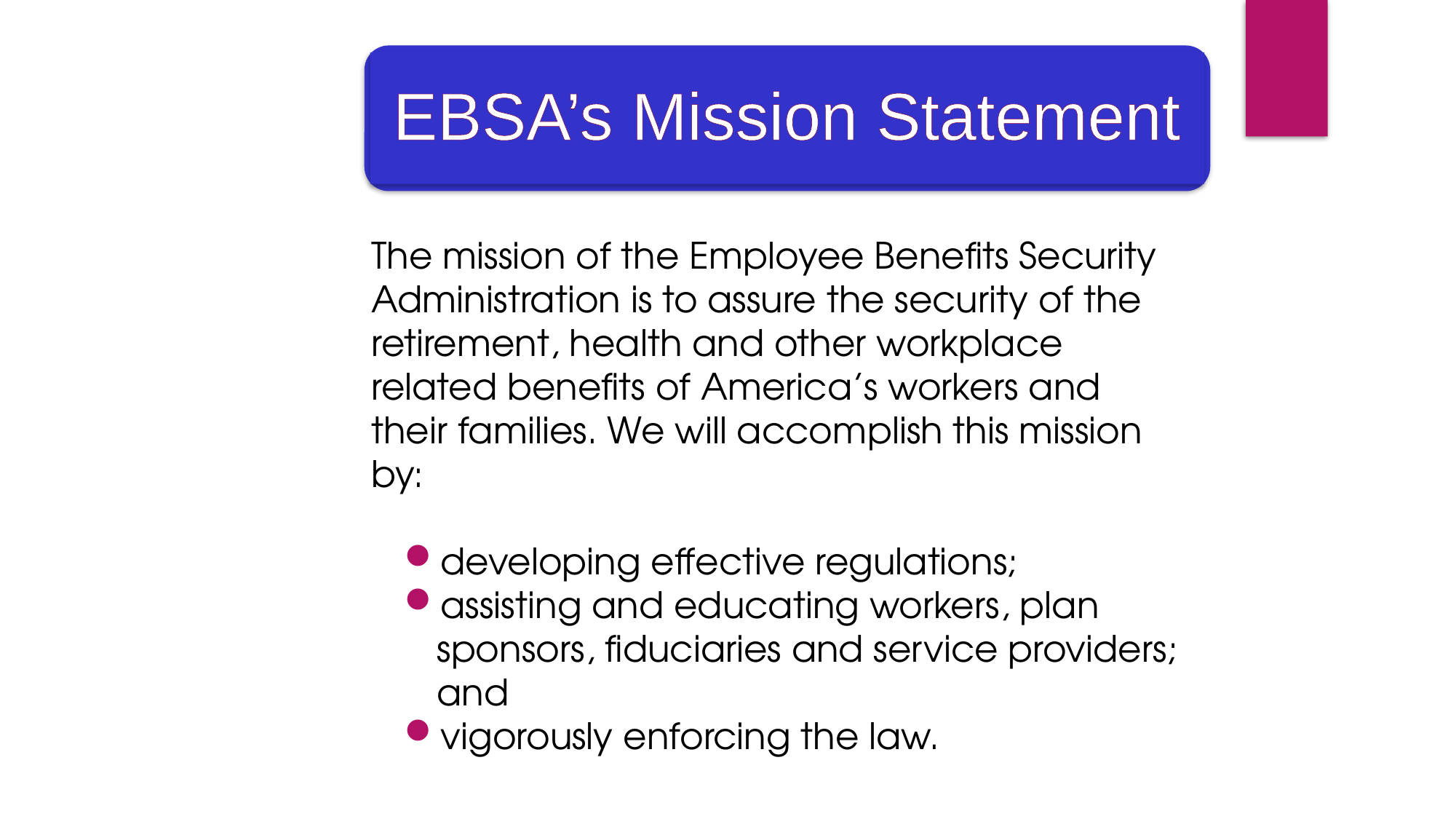

EBSA’s Mission Statement
The mission of the Employee Benefits Security Administration is to assure the security of the retirement, health and other workplace related benefits of America’s workers and their families. We will accomplish this mission by:

developing effective regulations;
assisting and educating workers, plan sponsors, fiduciaries and service providers; and
vigorously enforcing the law.